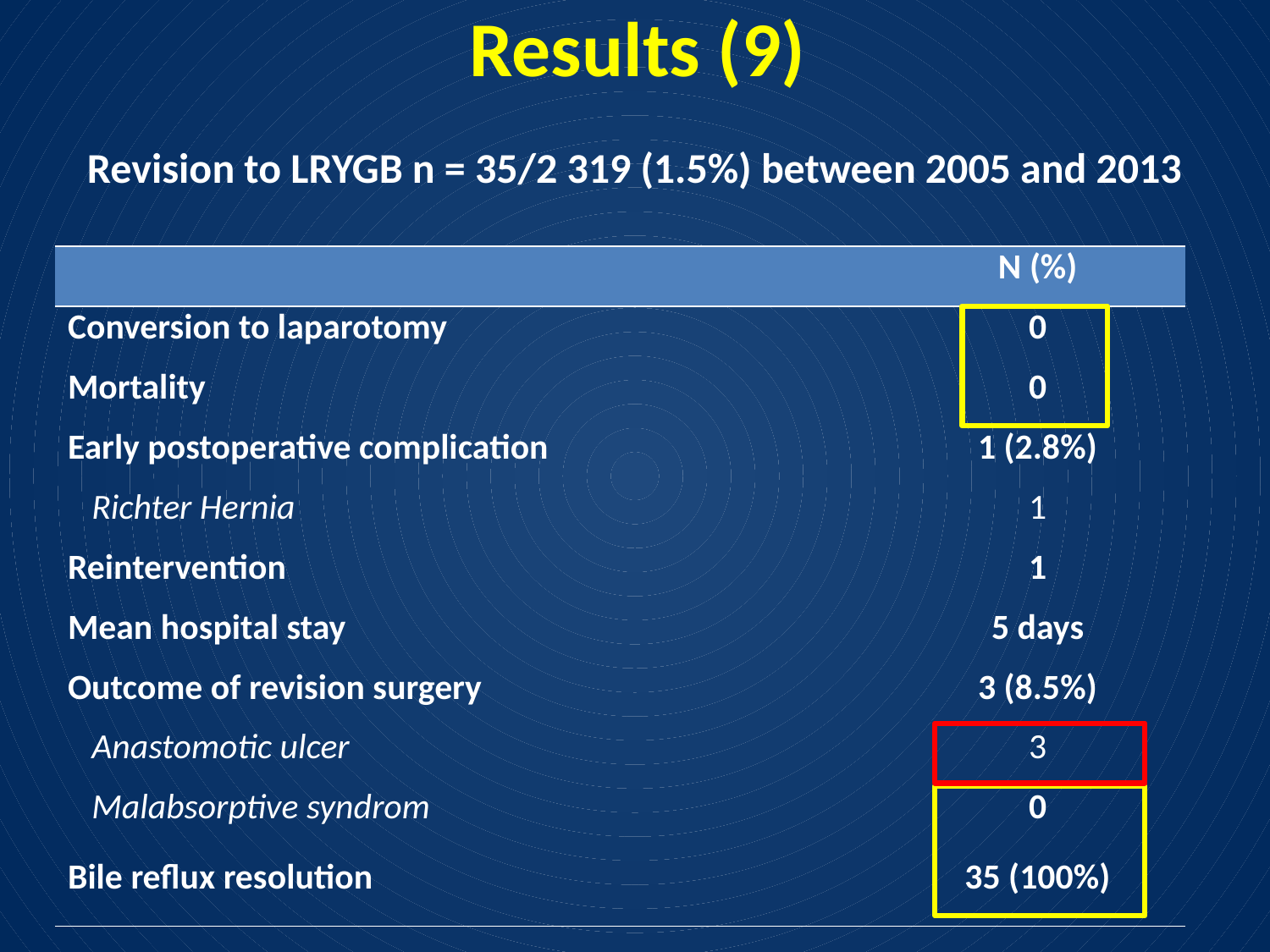

Results (9)
Revision to LRYGB n = 35/2 319 (1.5%) between 2005 and 2013
|  | N (%) |
| --- | --- |
| Conversion to laparotomy | 0 |
| Mortality | 0 |
| Early postoperative complication | 1 (2.8%) |
| Richter Hernia | 1 |
| Reintervention | 1 |
| Mean hospital stay | 5 days |
| Outcome of revision surgery | 3 (8.5%) |
| Anastomotic ulcer | 3 |
| Malabsorptive syndrom | 0 |
| Bile reflux resolution | 35 (100%) |